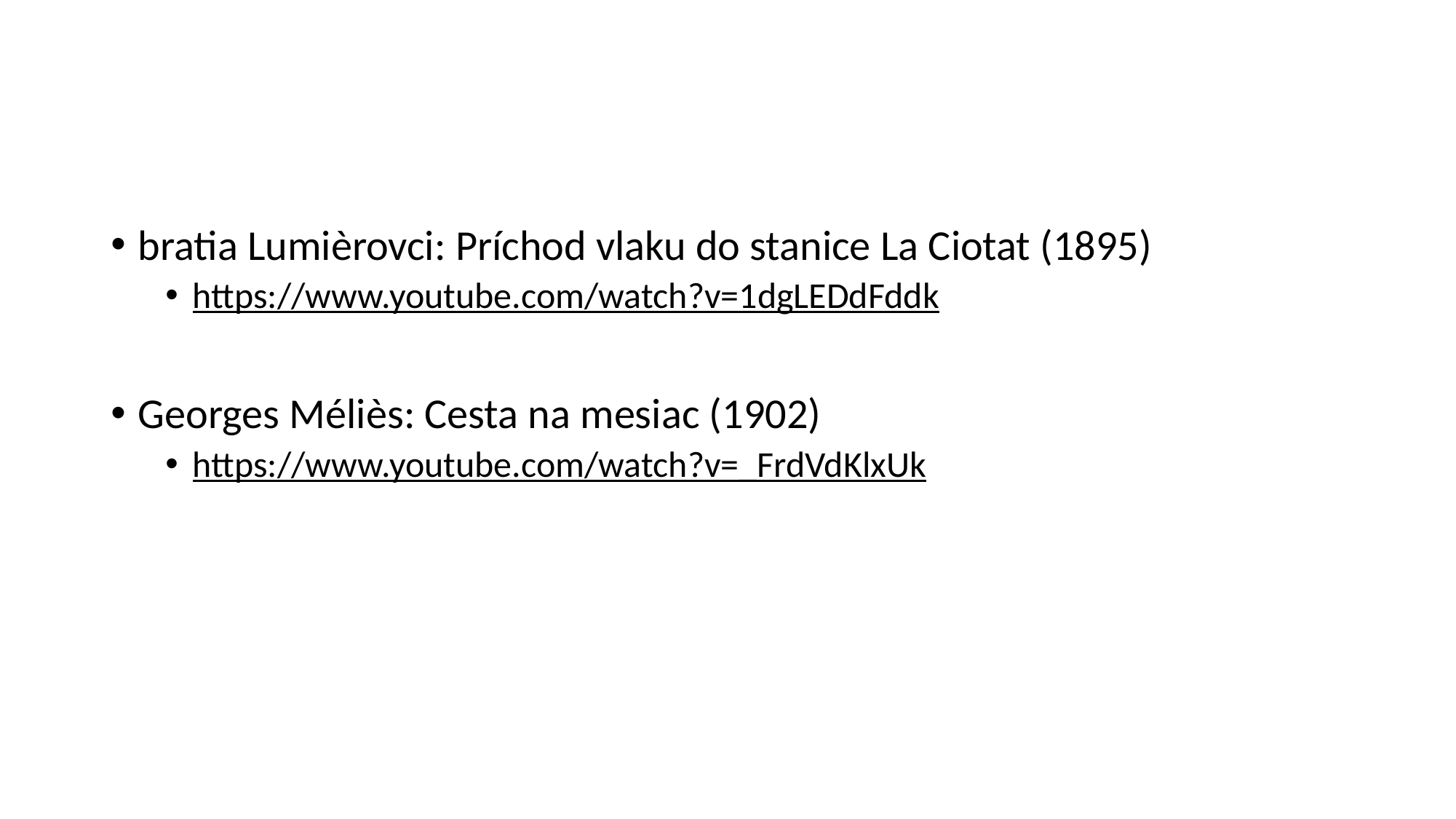

#
bratia Lumièrovci: Príchod vlaku do stanice La Ciotat (1895)
https://www.youtube.com/watch?v=1dgLEDdFddk

Georges Méliès: Cesta na mesiac (1902)
https://www.youtube.com/watch?v=_FrdVdKlxUk